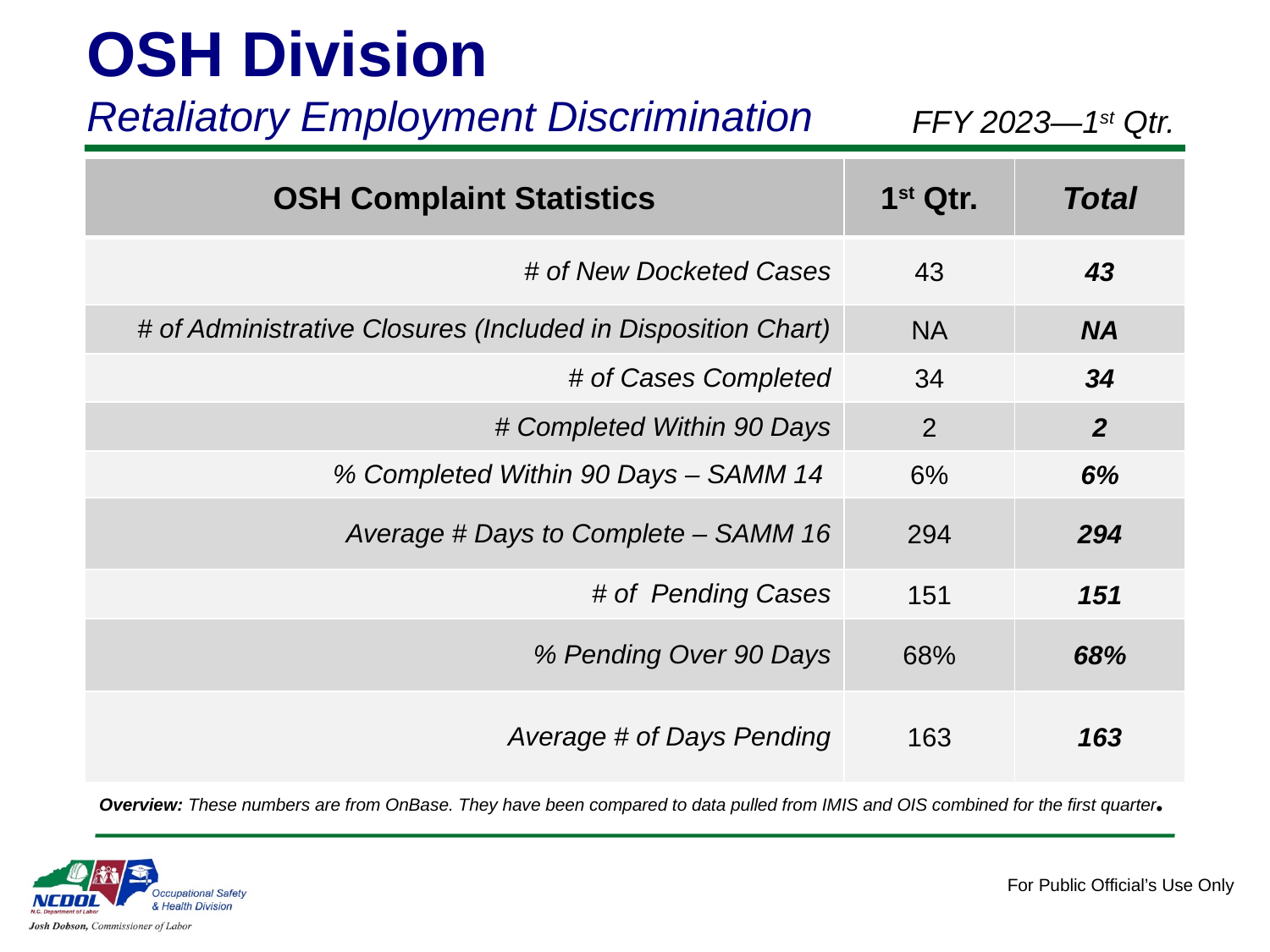

OSH Division
Retaliatory Employment Discrimination
FFY 2023—1st Qtr.
| OSH Complaint Statistics | 1st Qtr. | Total |
| --- | --- | --- |
| # of New Docketed Cases | 43 | 43 |
| # of Administrative Closures (Included in Disposition Chart) | NA | NA |
| # of Cases Completed | 34 | 34 |
| # Completed Within 90 Days | 2 | 2 |
| % Completed Within 90 Days – SAMM 14 | 6% | 6% |
| Average # Days to Complete – SAMM 16 | 294 | 294 |
| # of Pending Cases | 151 | 151 |
| % Pending Over 90 Days | 68% | 68% |
| Average # of Days Pending | 163 | 163 |

Overview: These numbers are from OnBase. They have been compared to data pulled from IMIS and OIS combined for the first quarter.